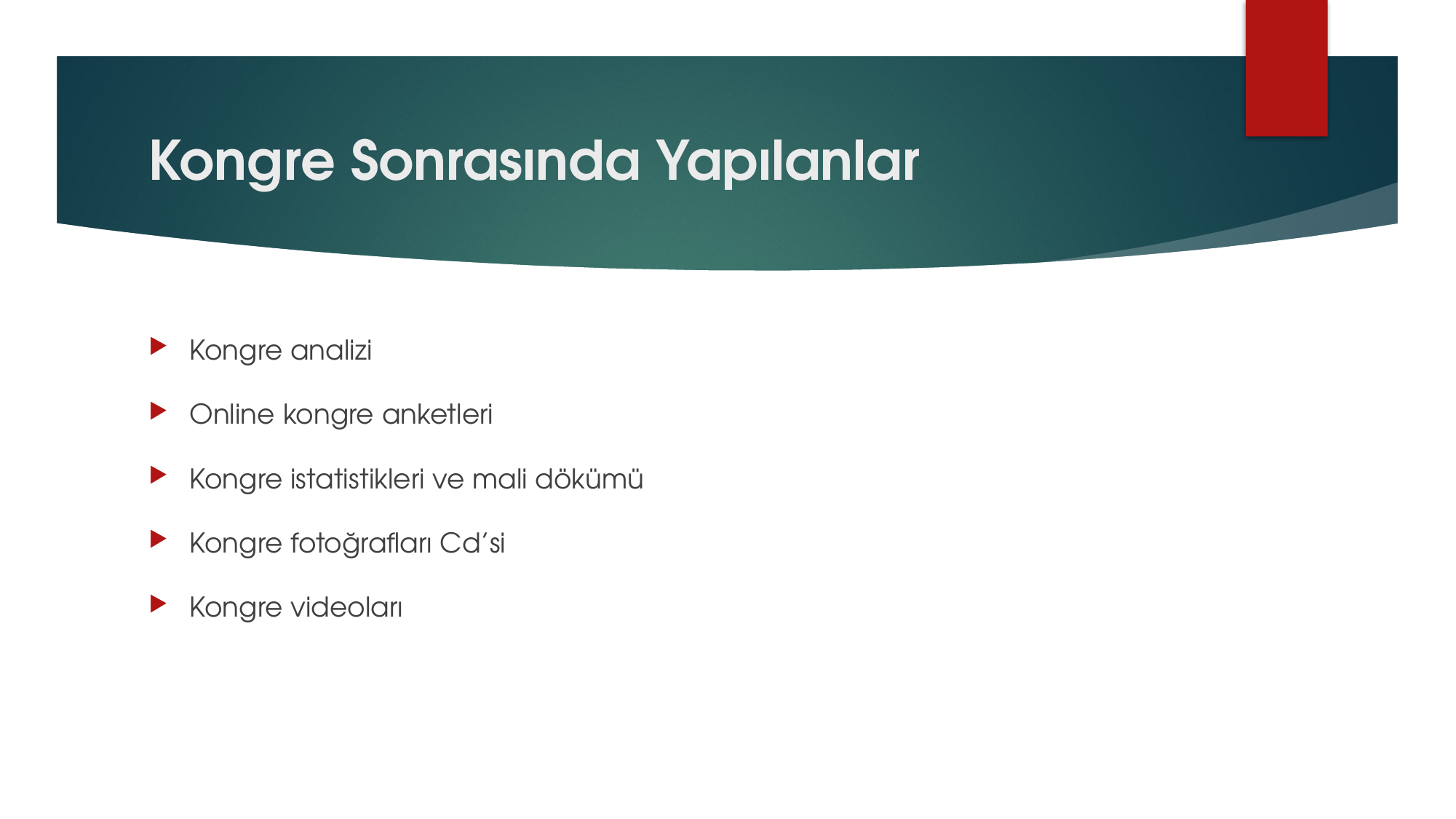

# Kongre Sonrasında Yapılanlar
Kongre analizi
Online kongre anketleri
Kongre istatistikleri ve mali dökümü
Kongre fotoğrafları Cd’si
Kongre videoları